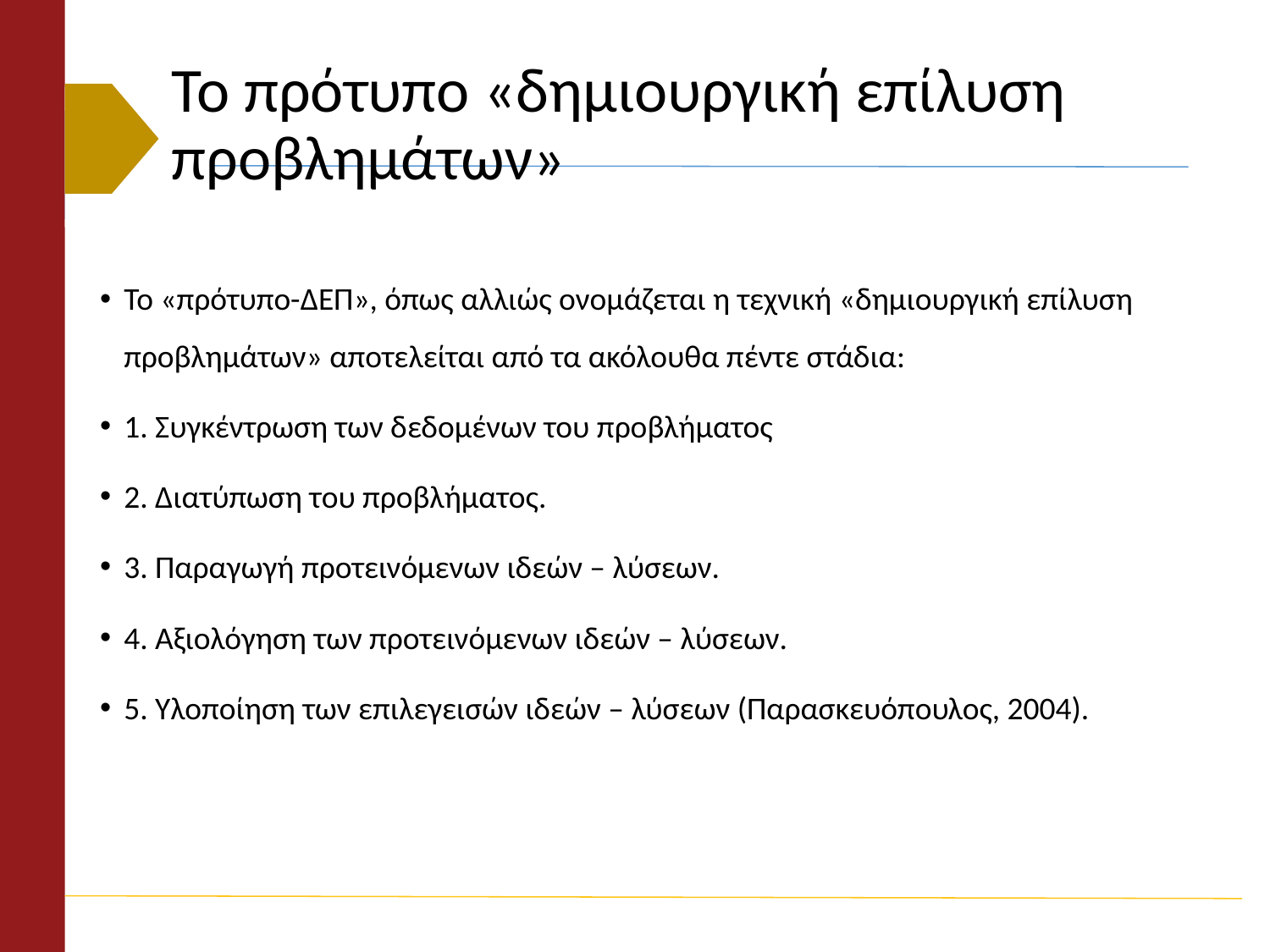

# Το πρότυπο «δημιουργική επίλυση προβλημάτων»
Το «πρότυπο-ΔΕΠ», όπως αλλιώς ονομάζεται η τεχνική «δημιουργική επίλυση προβλημάτων» αποτελείται από τα ακόλουθα πέντε στάδια:
1. Συγκέντρωση των δεδομένων του προβλήματος
2. Διατύπωση του προβλήματος.
3. Παραγωγή προτεινόμενων ιδεών – λύσεων.
4. Αξιολόγηση των προτεινόμενων ιδεών – λύσεων.
5. Υλοποίηση των επιλεγεισών ιδεών – λύσεων (Παρασκευόπουλος, 2004).